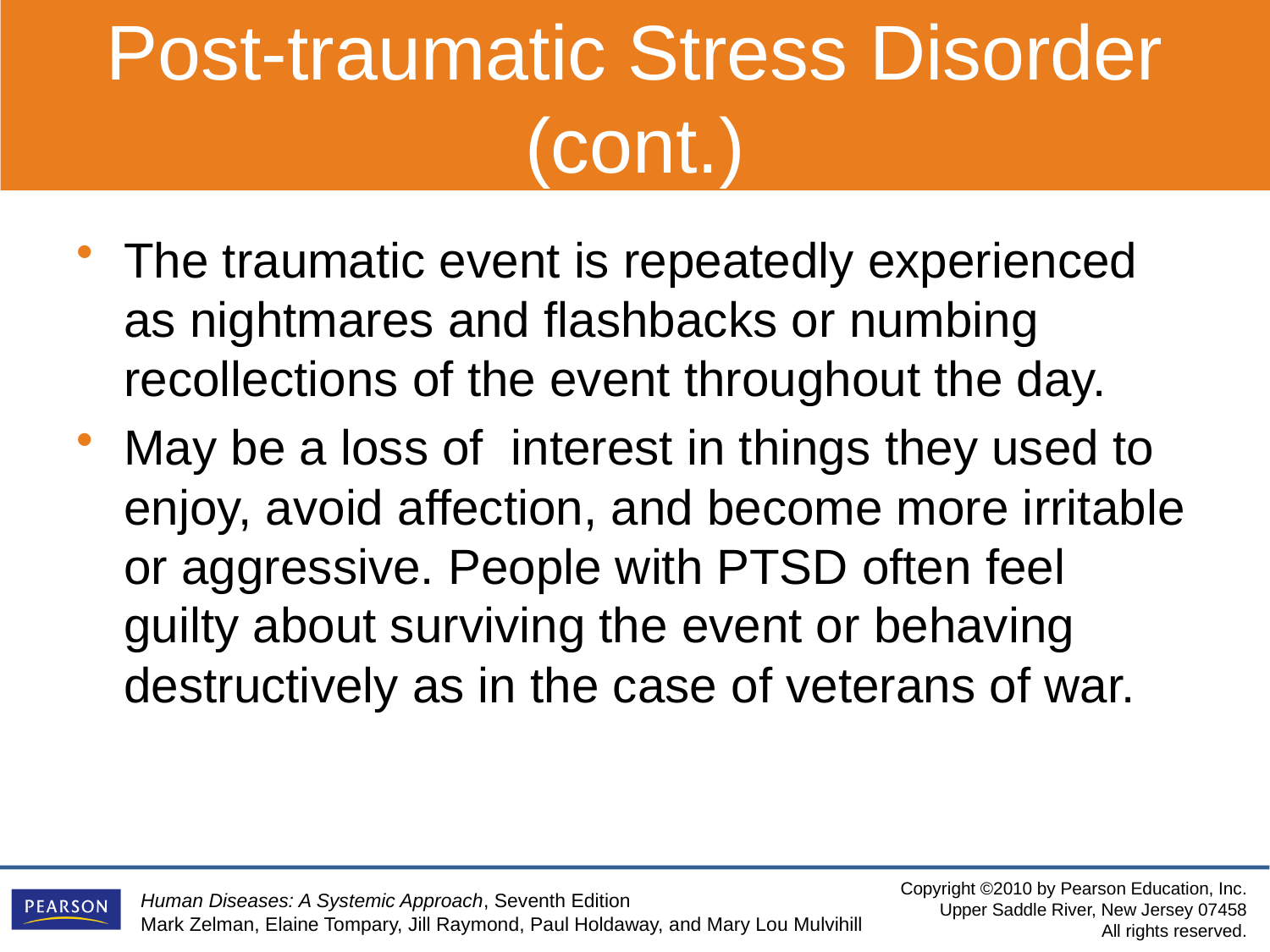

Post-traumatic Stress Disorder (cont.)
The traumatic event is repeatedly experienced as nightmares and flashbacks or numbing recollections of the event throughout the day.
May be a loss of  interest in things they used to enjoy, avoid affection, and become more irritable or aggressive. People with PTSD often feel guilty about surviving the event or behaving destructively as in the case of veterans of war.